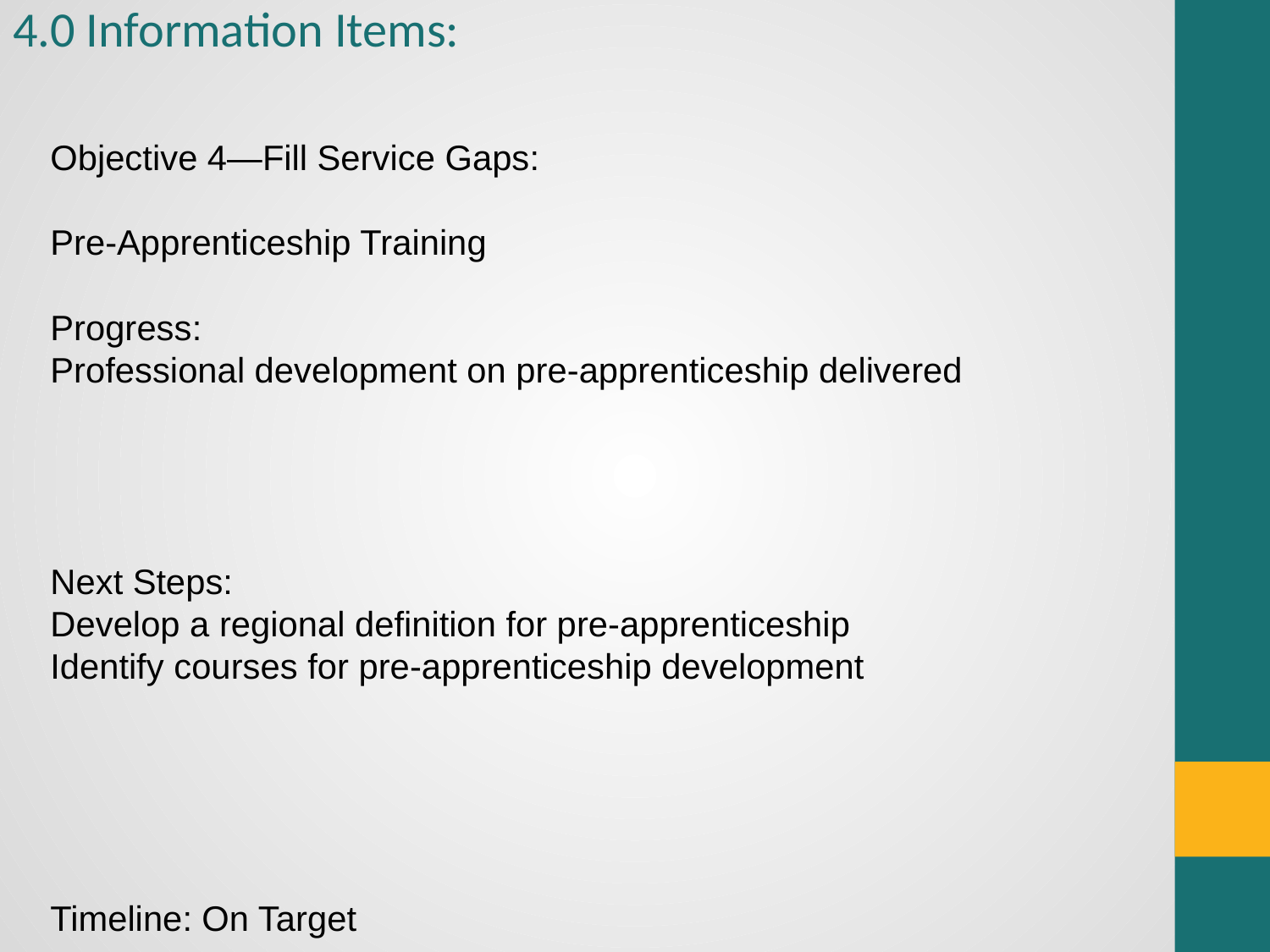

# 4.0 Information Items:
Objective 4—Fill Service Gaps:

Pre-Apprenticeship Training

Progress:
Professional development on pre-apprenticeship delivered

Next Steps:
Develop a regional definition for pre-apprenticeship
Identify courses for pre-apprenticeship development

Timeline: On Target